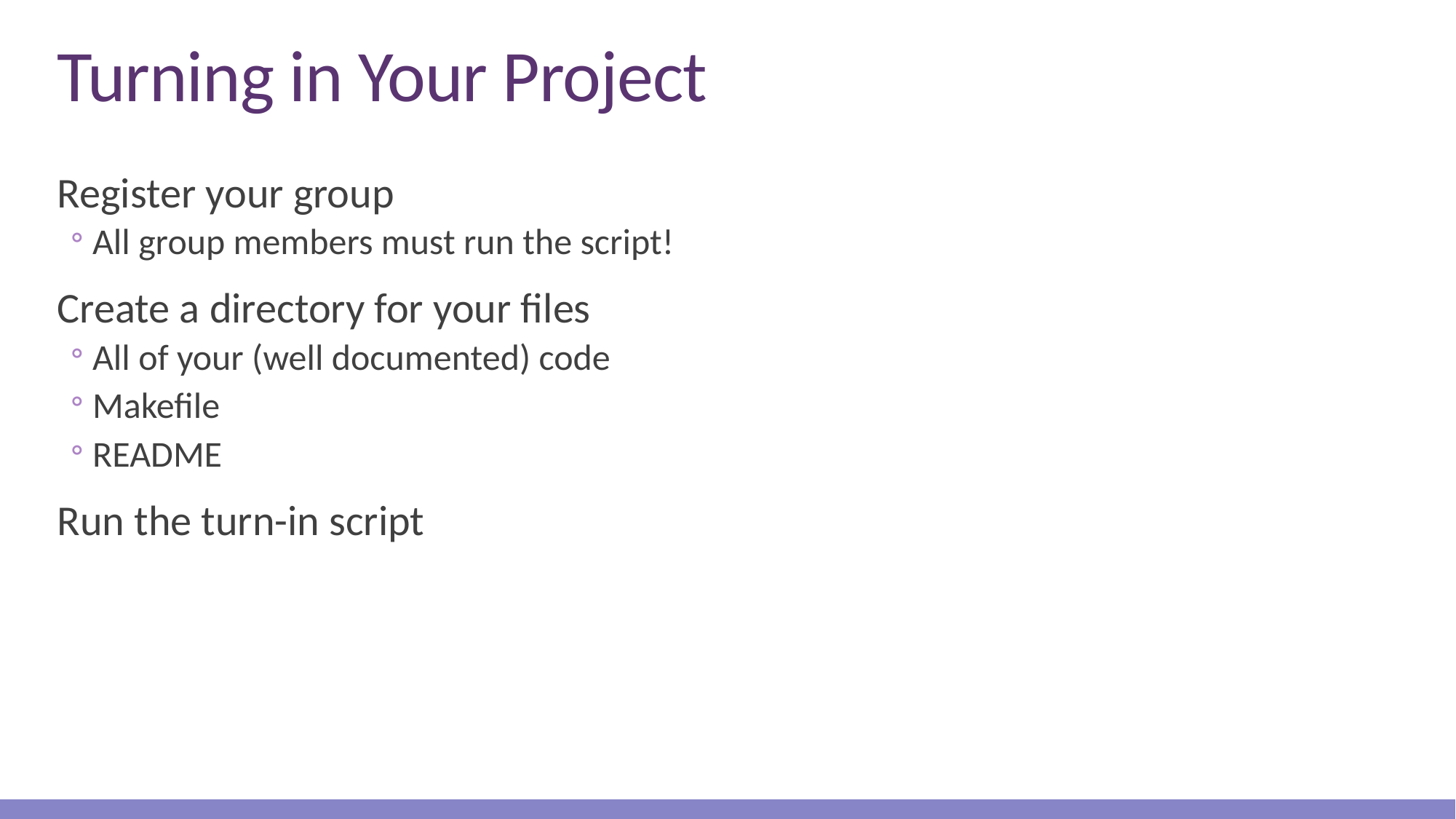

# Turning in Your Project
Register your group
All group members must run the script!
Create a directory for your files
All of your (well documented) code
Makefile
README
Run the turn-in script